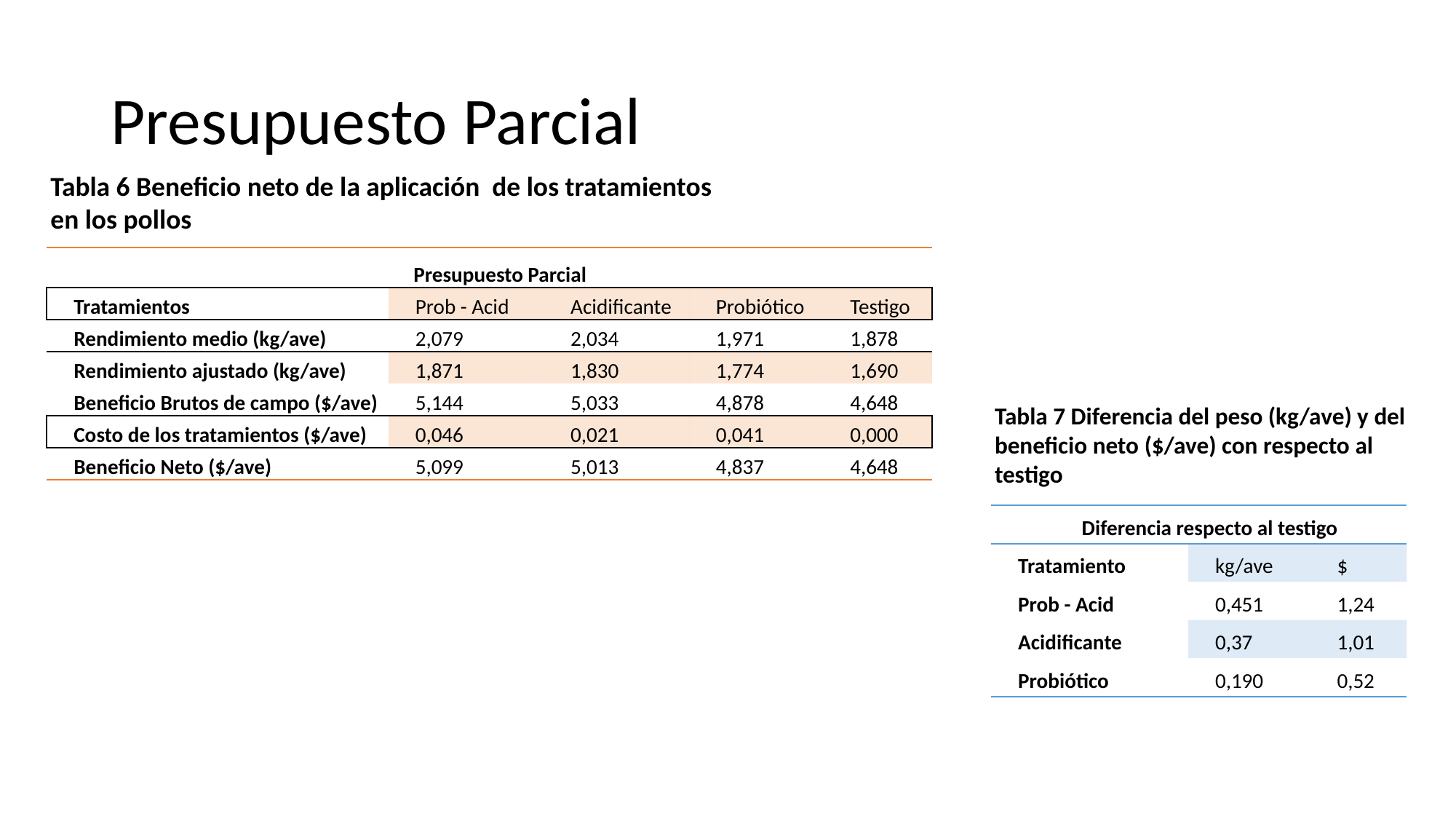

# Presupuesto Parcial
Tabla 6 Beneficio neto de la aplicación  de los tratamientos en los pollos
| Presupuesto Parcial |  |  |  |  |
| --- | --- | --- | --- | --- |
| Tratamientos | Prob - Acid | Acidificante | Probiótico | Testigo |
| Rendimiento medio (kg/ave) | 2,079 | 2,034 | 1,971 | 1,878 |
| Rendimiento ajustado (kg/ave) | 1,871 | 1,830 | 1,774 | 1,690 |
| Beneficio Brutos de campo ($/ave) | 5,144 | 5,033 | 4,878 | 4,648 |
| Costo de los tratamientos ($/ave) | 0,046 | 0,021 | 0,041 | 0,000 |
| Beneficio Neto ($/ave) | 5,099 | 5,013 | 4,837 | 4,648 |
Tabla 7 Diferencia del peso (kg/ave) y del beneficio neto ($/ave) con respecto al testigo
| Diferencia respecto al testigo |  |  |
| --- | --- | --- |
| Tratamiento | kg/ave | $ |
| Prob - Acid | 0,451 | 1,24 |
| Acidificante | 0,37 | 1,01 |
| Probiótico | 0,190 | 0,52 |